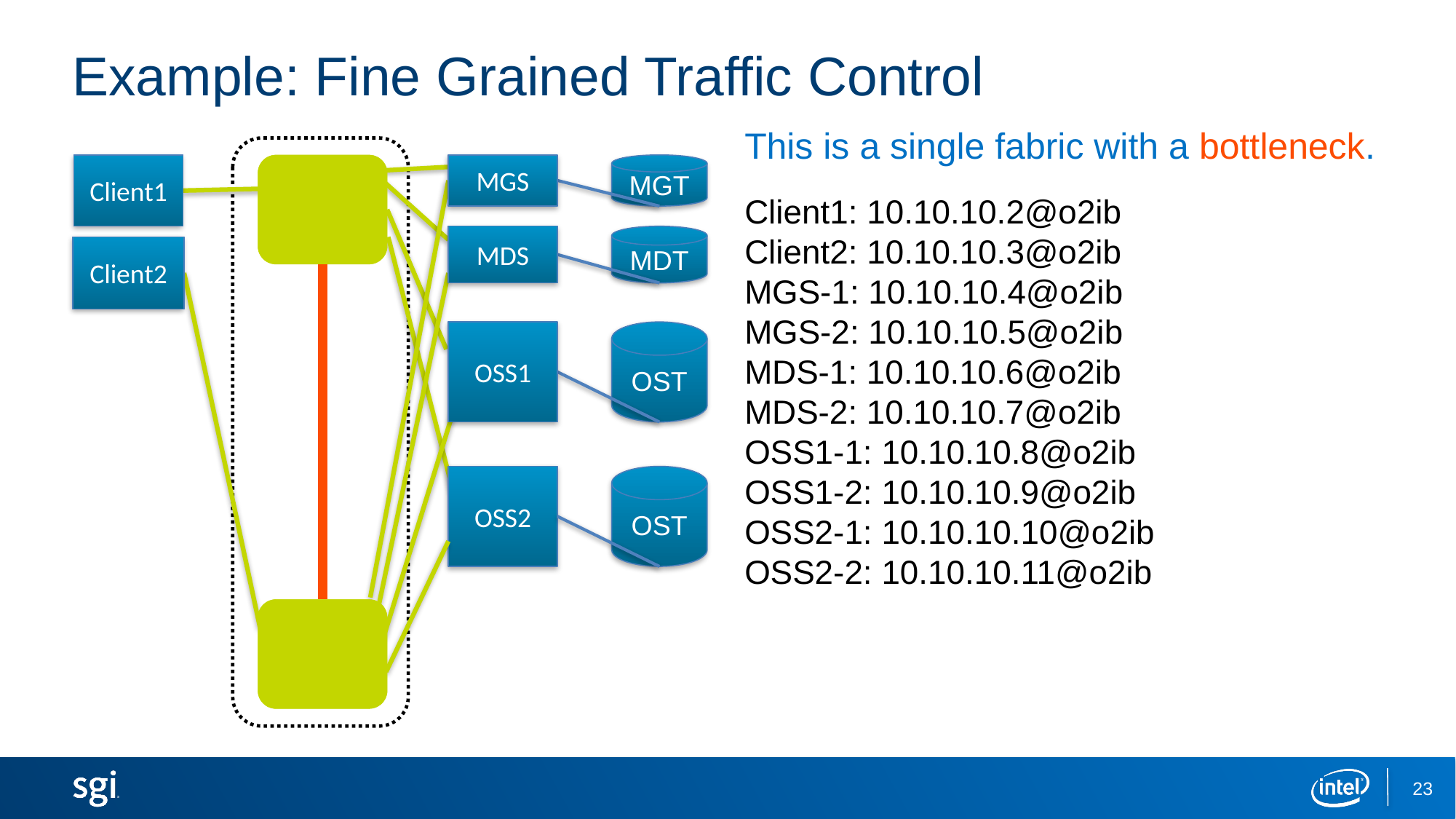

# Example: Fine Grained Traffic Control
This is a single fabric with a bottleneck.
Client1: 10.10.10.2@o2ib
Client2: 10.10.10.3@o2ib
MGS-1: 10.10.10.4@o2ib
MGS-2: 10.10.10.5@o2ib
MDS-1: 10.10.10.6@o2ib
MDS-2: 10.10.10.7@o2ib
OSS1-1: 10.10.10.8@o2ib
OSS1-2: 10.10.10.9@o2ib
OSS2-1: 10.10.10.10@o2ib
OSS2-2: 10.10.10.11@o2ib

MGT
MGS

Client1
MDS
MDT
Client2
OSS1
OST
OSS2
OST